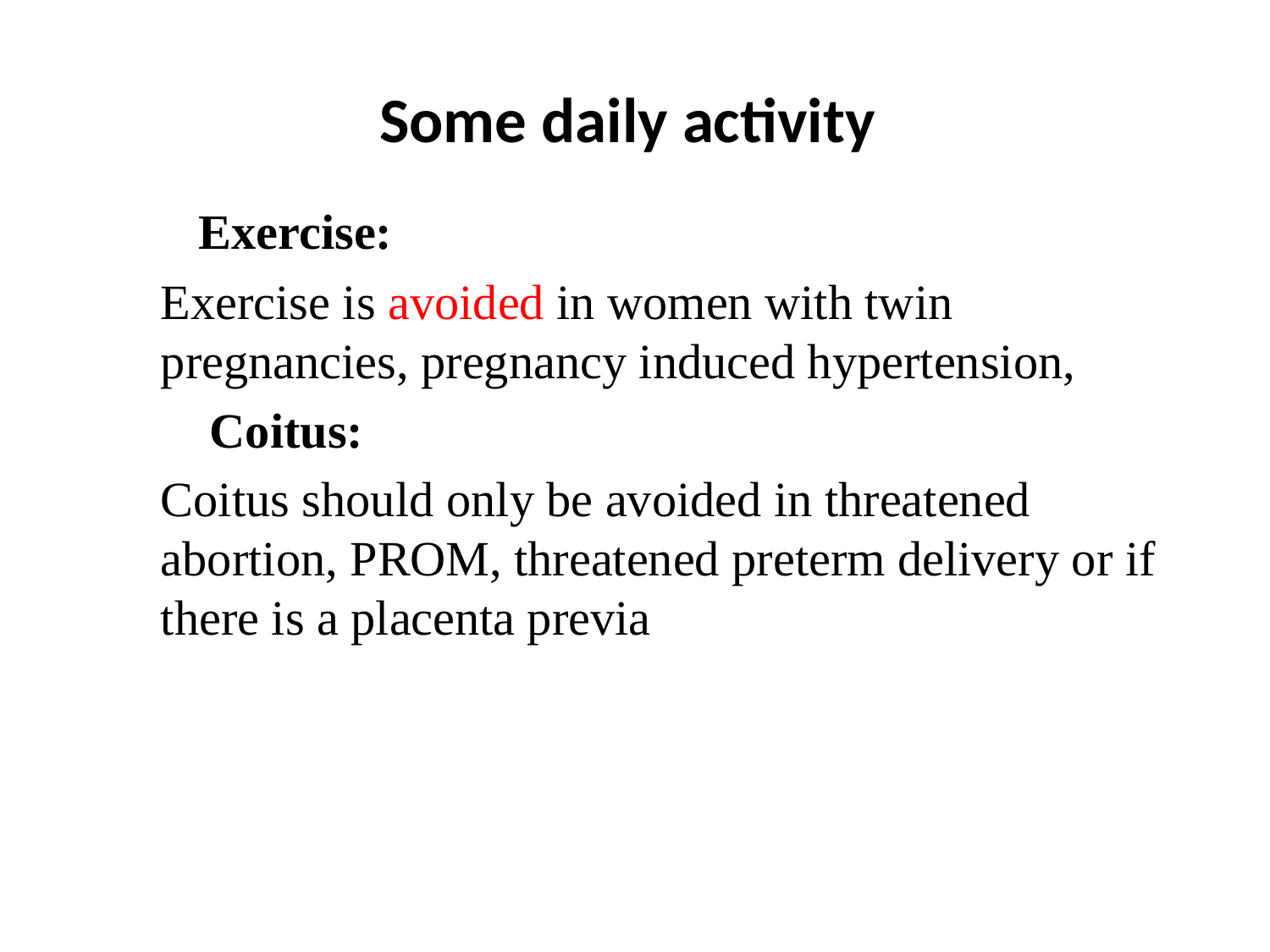

# Some daily activity
        Exercise:
Exercise is avoided in women with twin pregnancies, pregnancy induced hypertension,
    Coitus:
Coitus should only be avoided in threatened abortion, PROM, threatened preterm delivery or if there is a placenta previa